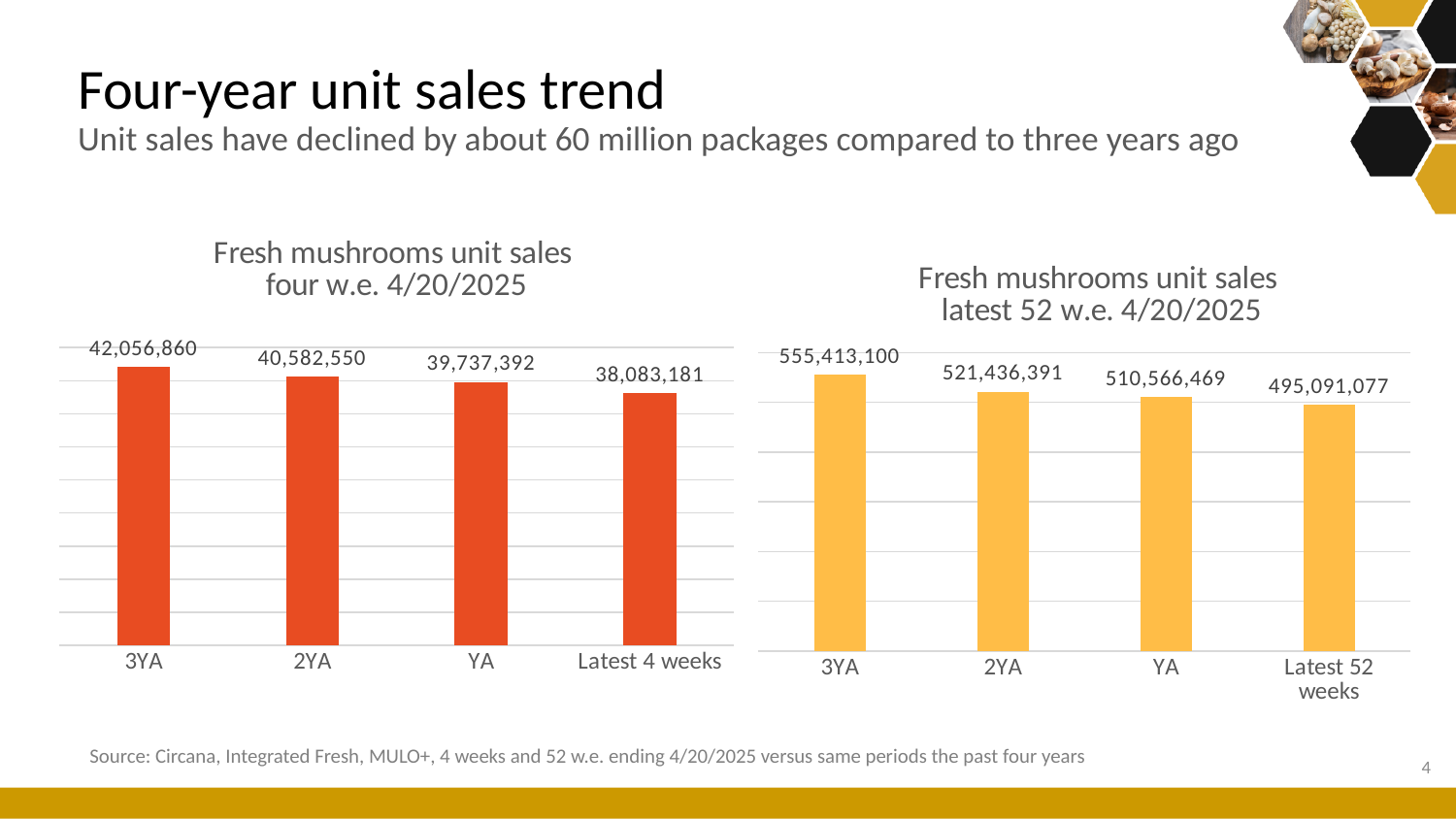

# Four-year unit sales trend Unit sales have declined by about 60 million packages compared to three years ago

### Chart: Fresh mushrooms unit sales four w.e. 4/20/2025

| Category | 4 weeks |
|---|---|
| 3YA | 42056860.29840216 |
| 2YA | 40582550.25373877 |
| YA | 39737392.439054504 |
| Latest 4 weeks | 38083180.93684099 |

### Chart: Fresh mushrooms unit sales latest 52 w.e. 4/20/2025

| Category | units 52 weeks |
|---|---|
| 3YA | 555413100.0744125 |
| 2YA | 521436390.6535331 |
| YA | 510566469.3213436 |
| Latest 52 weeks | 495091077.412679 |
Source: Circana, Integrated Fresh, MULO+, 4 weeks and 52 w.e. ending 4/20/2025 versus same periods the past four years
4